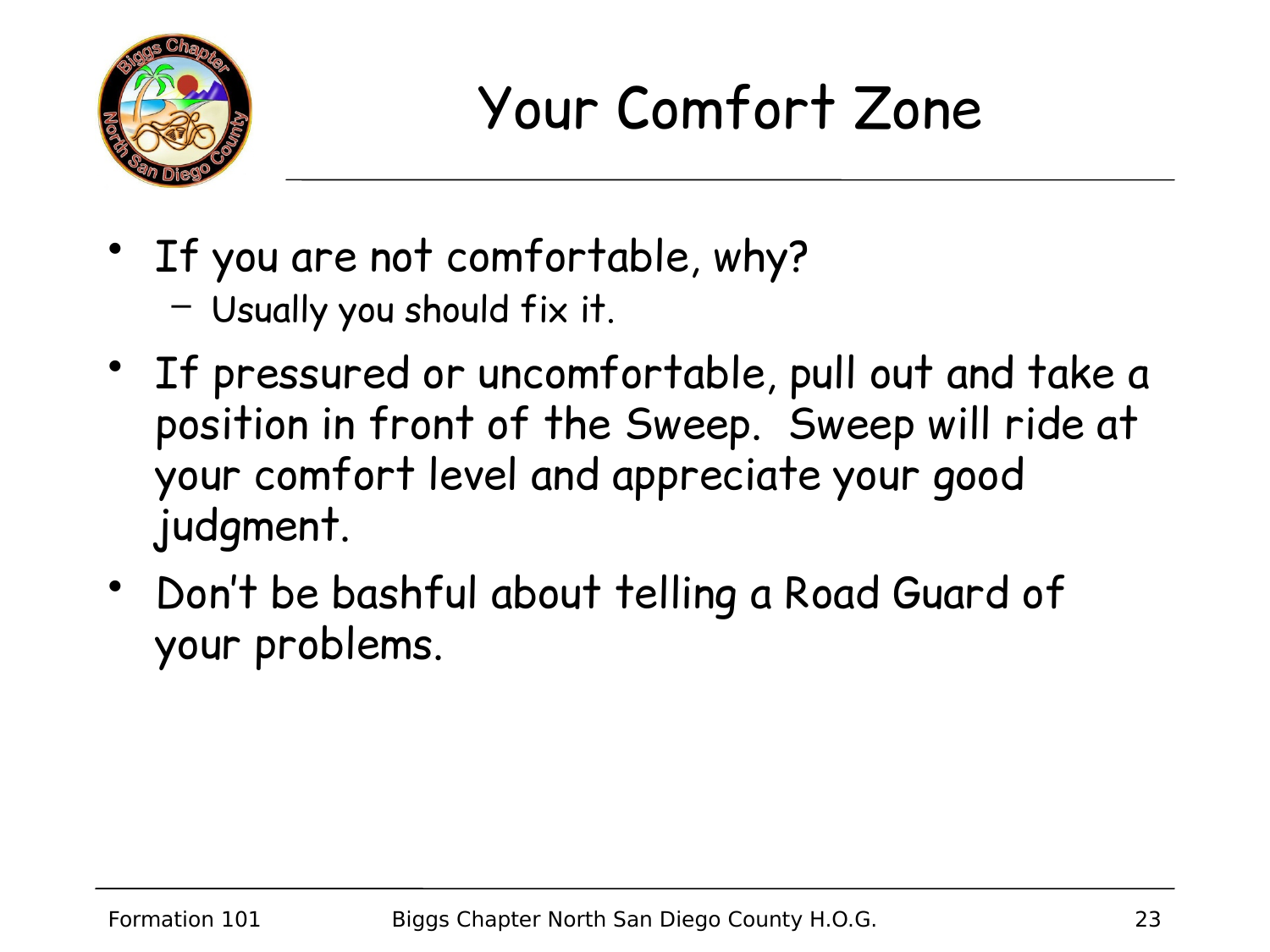

# Your Comfort Zone
If you are not comfortable, why?
Usually you should fix it.
If pressured or uncomfortable, pull out and take a position in front of the Sweep.  Sweep will ride at your comfort level and appreciate your good judgment.
Don’t be bashful about telling a Road Guard of your problems.
Formation 101
Biggs Chapter North San Diego County H.O.G.
23